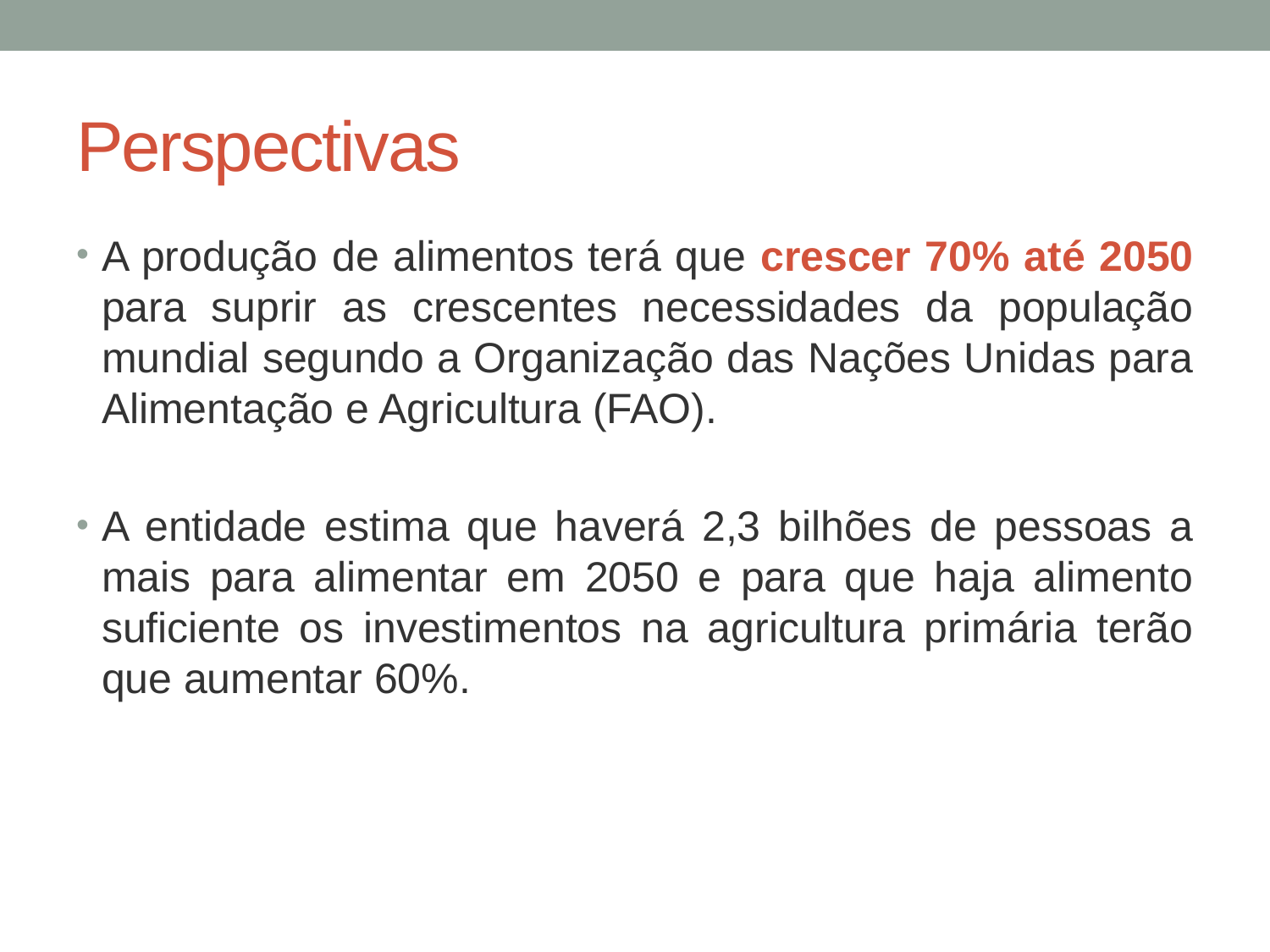

# Perspectivas
A produção de alimentos terá que crescer 70% até 2050 para suprir as crescentes necessidades da população mundial segundo a Organização das Nações Unidas para Alimentação e Agricultura (FAO).

A entidade estima que haverá 2,3 bilhões de pessoas a mais para alimentar em 2050 e para que haja alimento suficiente os investimentos na agricultura primária terão que aumentar 60%.